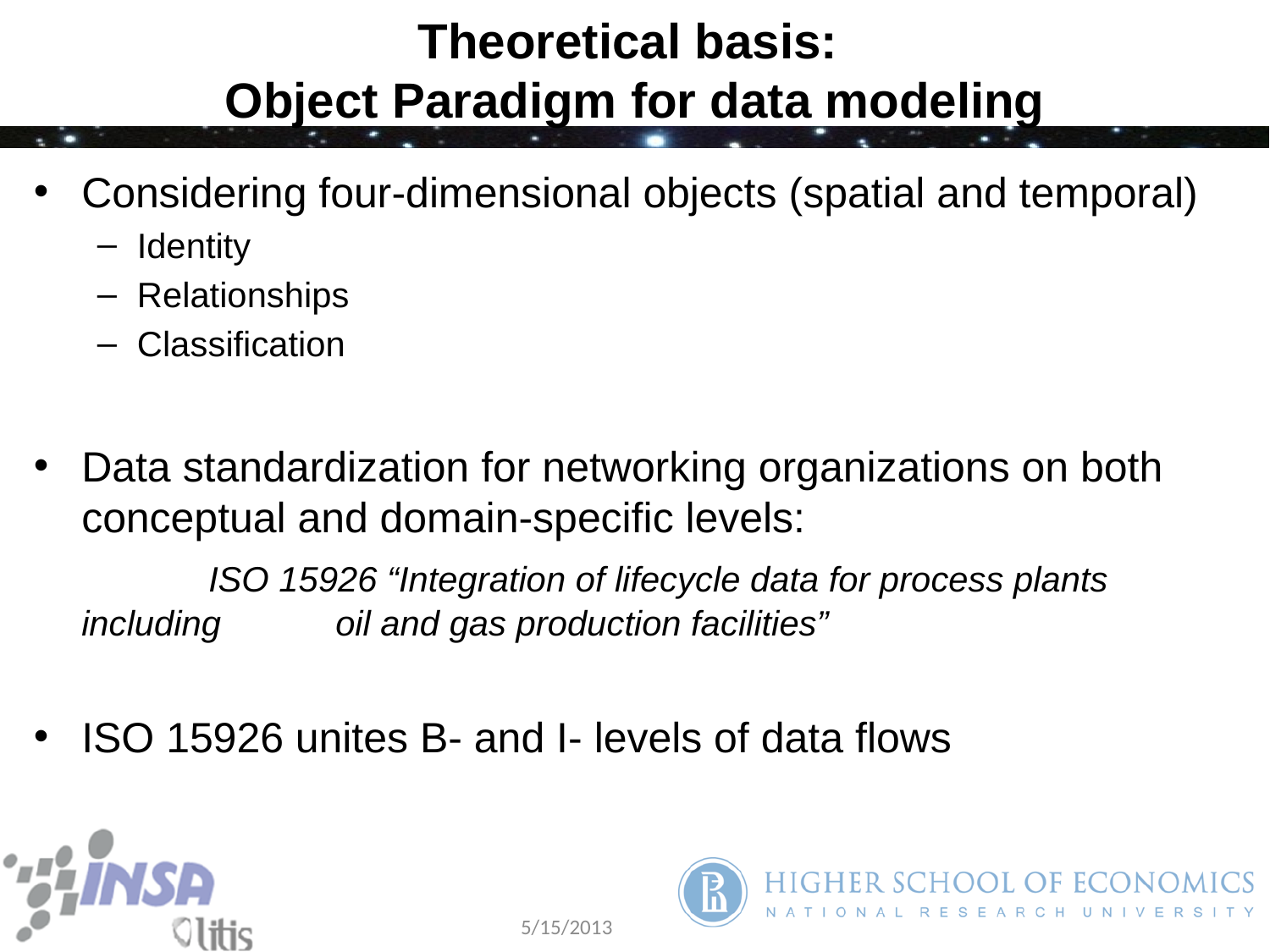

# Theoretical basis: Object Paradigm for data modeling
Considering four-dimensional objects (spatial and temporal)
Identity
Relationships
Classification

Data standardization for networking organizations on both conceptual and domain-specific levels:
		ISO 15926 “Integration of lifecycle data for process plants including 	oil and gas production facilities”

ISO 15926 unites B- and I- levels of data flows

9
5/15/2013